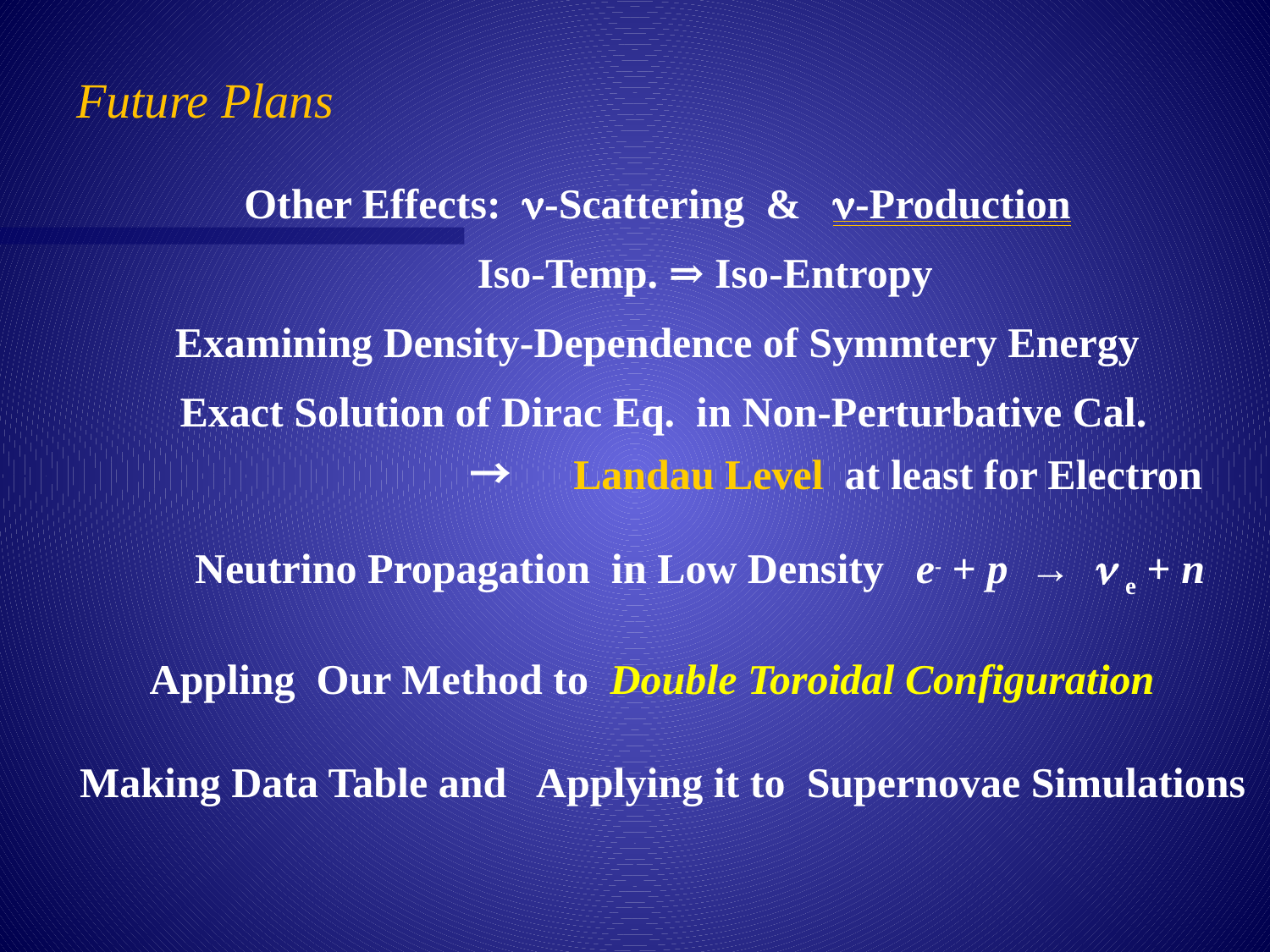

# Future Plans
Other Effects:  ν-Scattering  &   ν-Production
           Iso-Temp. ⇒ Iso-Entropy
 Examining Density-Dependence of Symmtery Energy
 Exact Solution of Dirac Eq.  in Non-Perturbative Cal.
　                                 →　 Landau Level  at least for Electron
        Neutrino Propagation  in Low Density   e‐ + p  →  ν e + n
Appling  Our Method to  Double Toroidal Configuration
 Making Data Table and   Applying it to  Supernovae Simulations